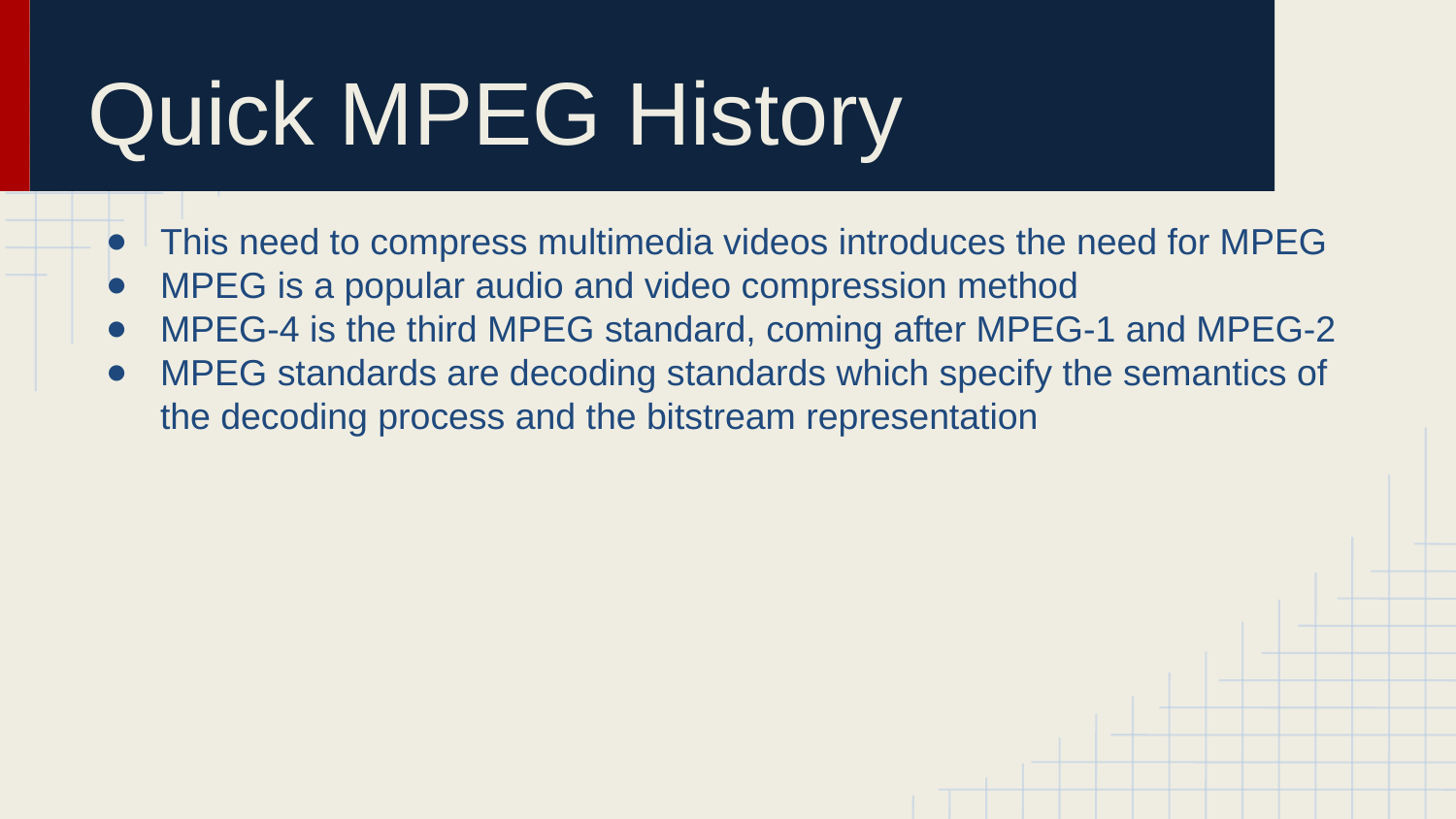

# Quick MPEG History
This need to compress multimedia videos introduces the need for MPEG
MPEG is a popular audio and video compression method
MPEG-4 is the third MPEG standard, coming after MPEG-1 and MPEG-2
MPEG standards are decoding standards which specify the semantics of the decoding process and the bitstream representation